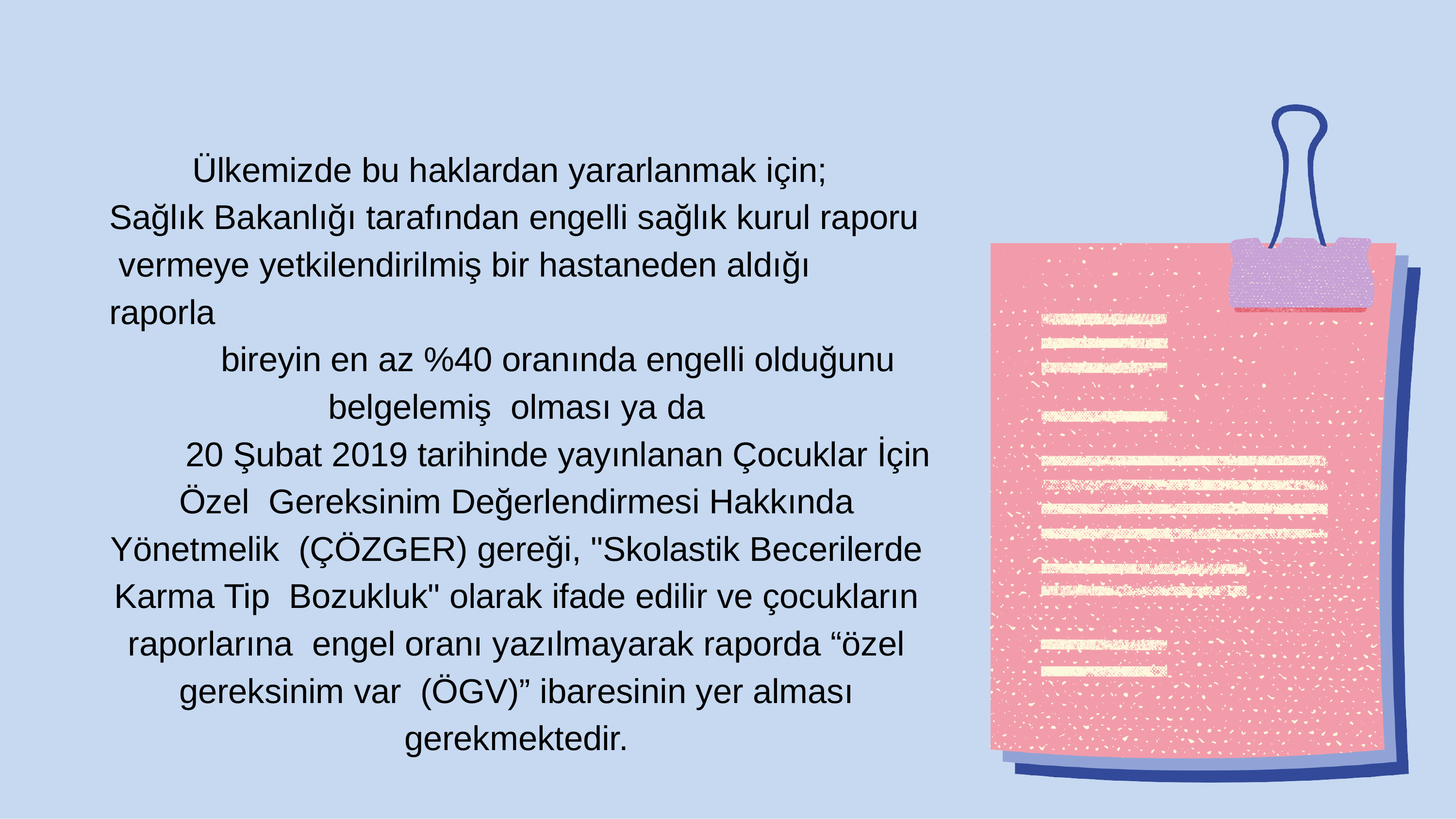

Ülkemizde bu haklardan yararlanmak için;  Sağlık Bakanlığı tarafından engelli sağlık kurul raporu  vermeye yetkilendirilmiş bir hastaneden aldığı raporla
bireyin en az %40 oranında engelli olduğunu belgelemiş  olması ya da
20 Şubat 2019 tarihinde yayınlanan Çocuklar İçin Özel  Gereksinim Değerlendirmesi Hakkında Yönetmelik  (ÇÖZGER) gereği, "Skolastik Becerilerde Karma Tip  Bozukluk" olarak ifade edilir ve çocukların raporlarına  engel oranı yazılmayarak raporda “özel gereksinim var  (ÖGV)” ibaresinin yer alması gerekmektedir.
52